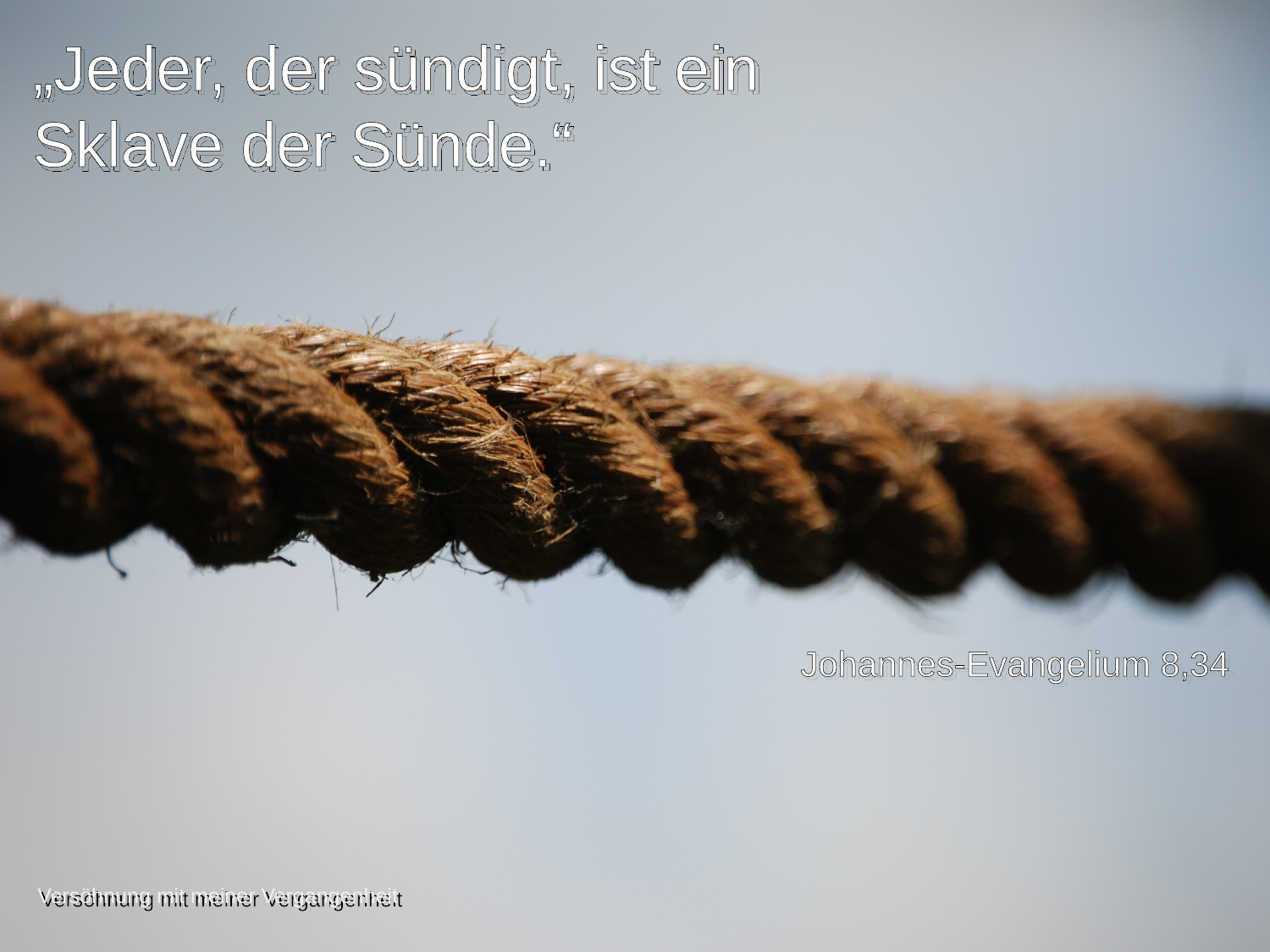

# „Jeder, der sündigt, ist ein Sklave der Sünde.“
Johannes-Evangelium 8,34
Versöhnung mit meiner Vergangenheit